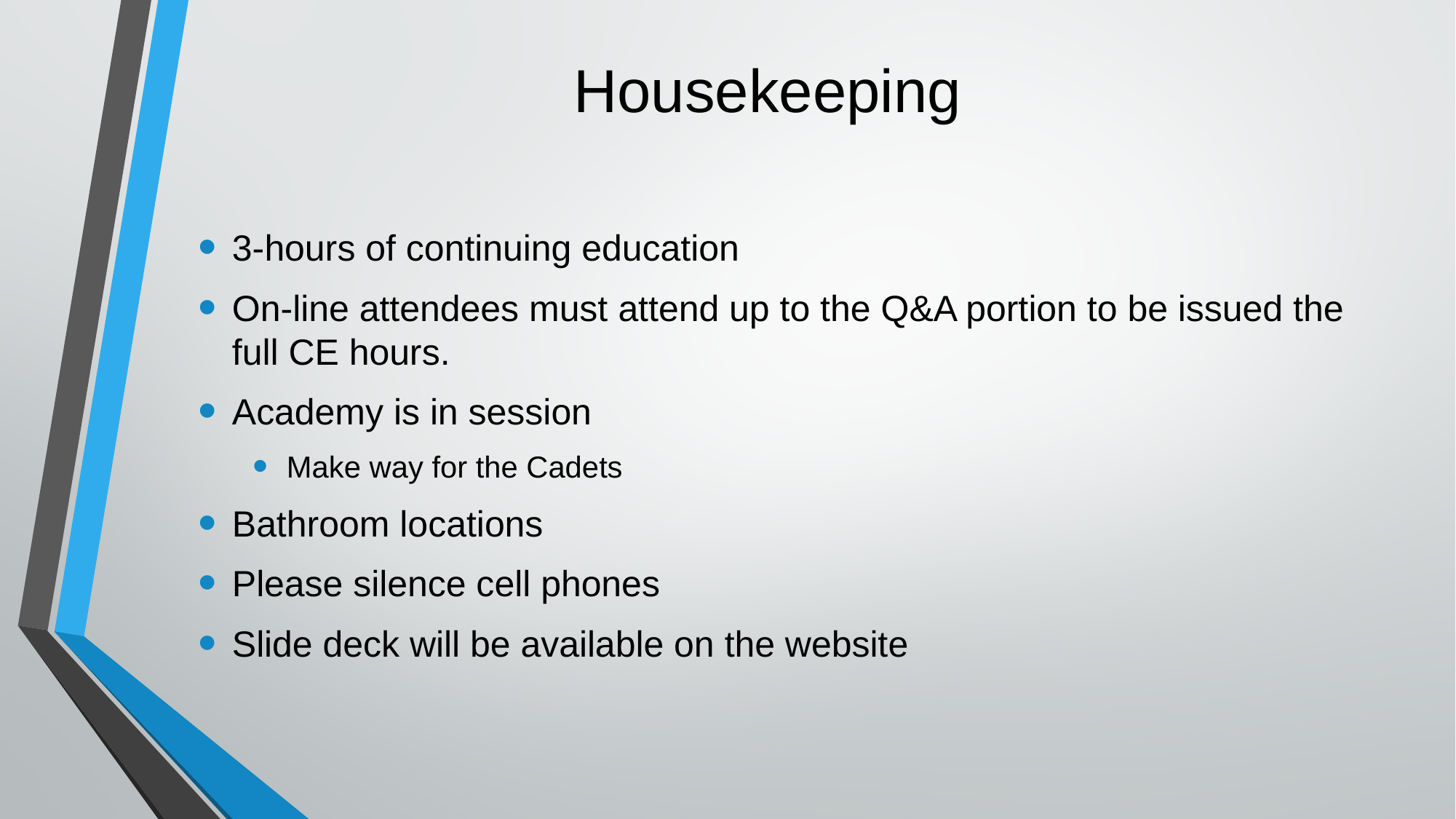

# Housekeeping
3-hours of continuing education
On-line attendees must attend up to the Q&A portion to be issued the full CE hours.
Academy is in session
Make way for the Cadets
Bathroom locations
Please silence cell phones
Slide deck will be available on the website